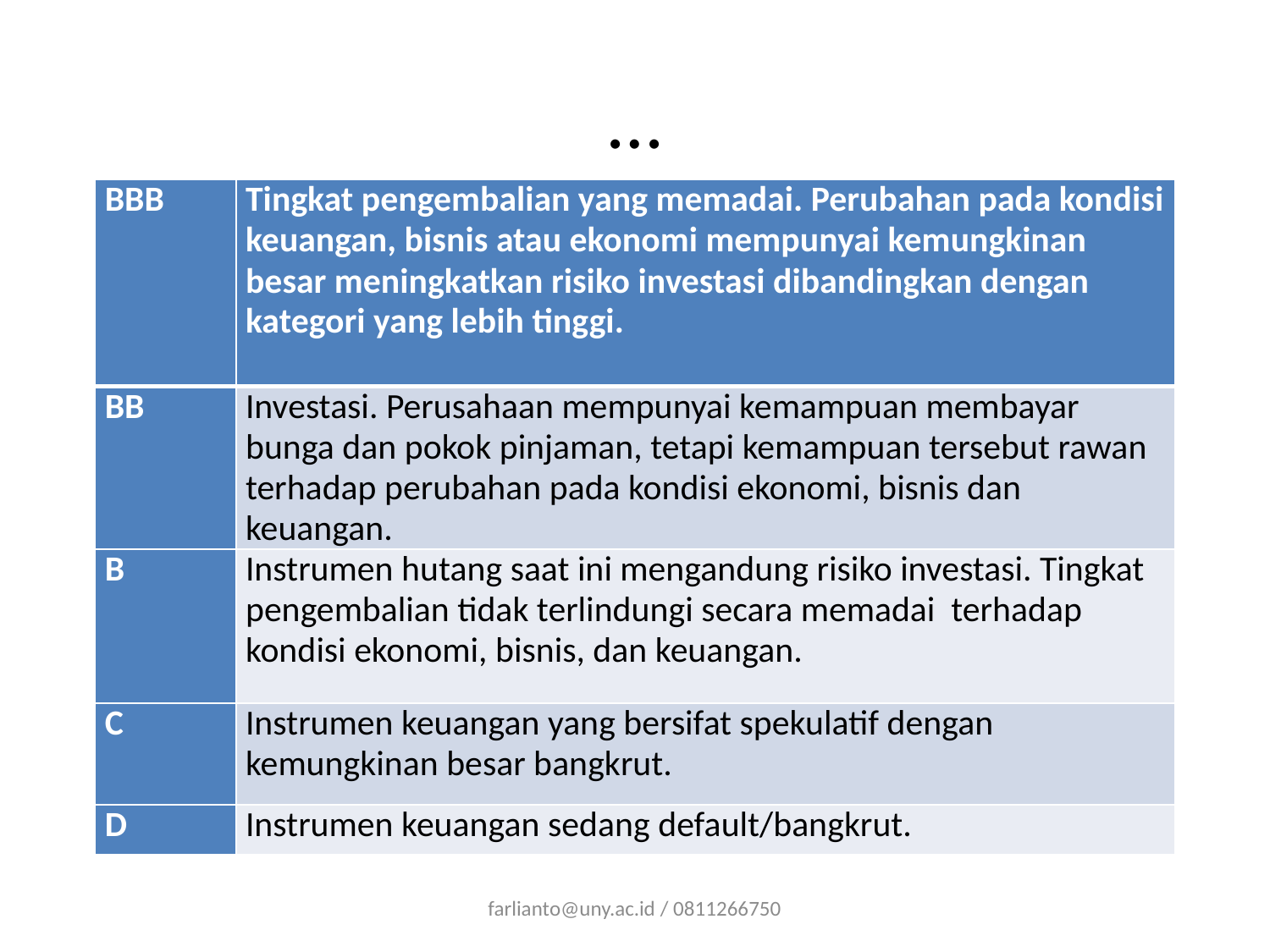

# …
| BBB | Tingkat pengembalian yang memadai. Perubahan pada kondisi keuangan, bisnis atau ekonomi mempunyai kemungkinan besar meningkatkan risiko investasi dibandingkan dengan kategori yang lebih tinggi. |
| --- | --- |
| BB | Investasi. Perusahaan mempunyai kemampuan membayar bunga dan pokok pinjaman, tetapi kemampuan tersebut rawan terhadap perubahan pada kondisi ekonomi, bisnis dan keuangan. |
| B | Instrumen hutang saat ini mengandung risiko investasi. Tingkat pengembalian tidak terlindungi secara memadai terhadap kondisi ekonomi, bisnis, dan keuangan. |
| C | Instrumen keuangan yang bersifat spekulatif dengan kemungkinan besar bangkrut. |
| D | Instrumen keuangan sedang default/bangkrut. |
farlianto@uny.ac.id / 0811266750